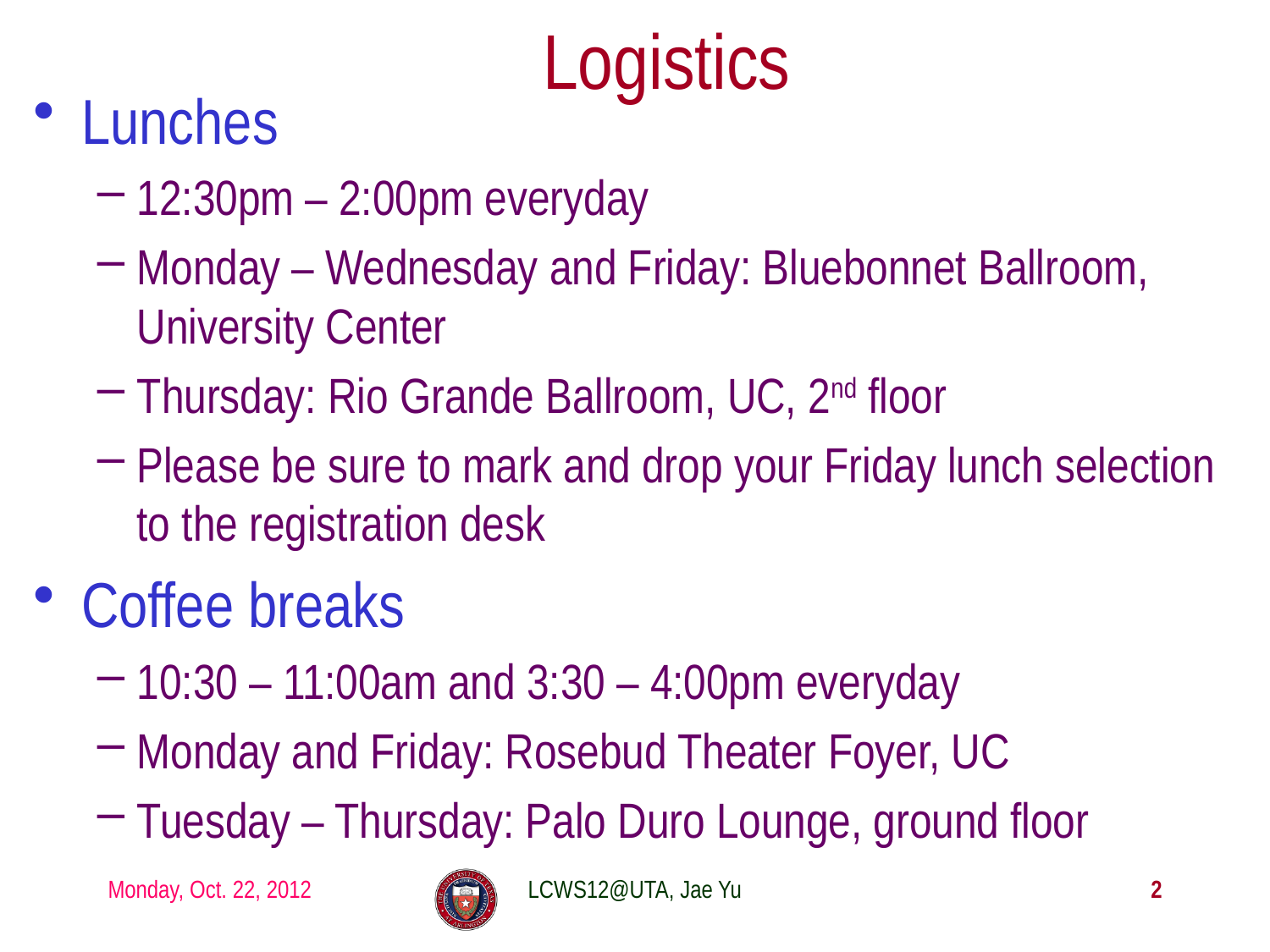

# Logistics
Lunches
12:30pm – 2:00pm everyday
Monday – Wednesday and Friday: Bluebonnet Ballroom, University Center
Thursday: Rio Grande Ballroom, UC, 2nd floor
Please be sure to mark and drop your Friday lunch selection to the registration desk
Coffee breaks
10:30 – 11:00am and 3:30 – 4:00pm everyday
Monday and Friday: Rosebud Theater Foyer, UC
Tuesday – Thursday: Palo Duro Lounge, ground floor
Monday, Oct. 22, 2012
LCWS12@UTA, Jae Yu
2